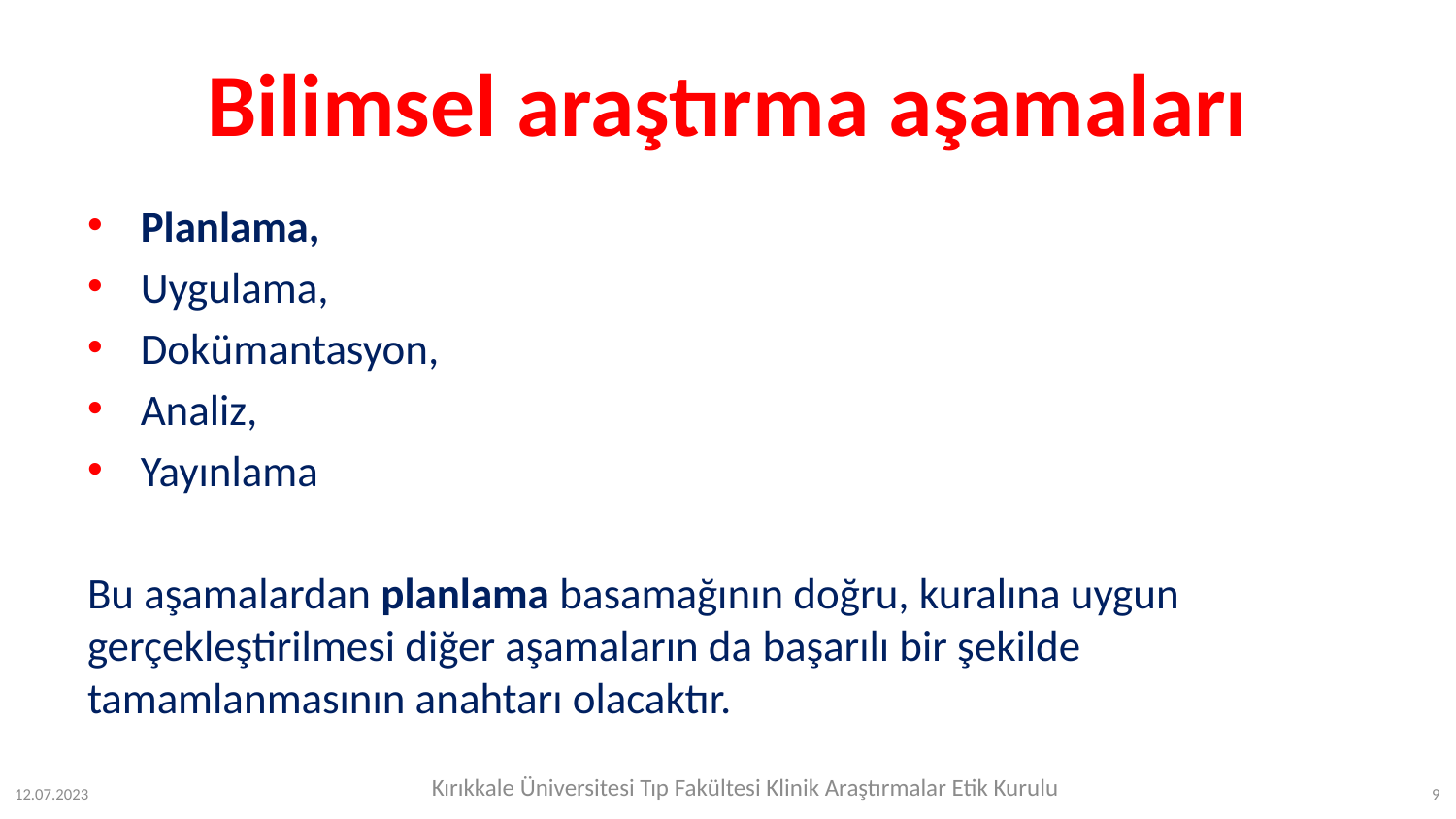

# Bilimsel araştırma aşamaları
Planlama,
Uygulama,
Dokümantasyon,
Analiz,
Yayınlama

Bu aşamalardan planlama basamağının doğru, kuralına uygun gerçekleştirilmesi diğer aşamaların da başarılı bir şekilde tamamlanmasının anahtarı olacaktır.
Kırıkkale Üniversitesi Tıp Fakültesi Klinik Araştırmalar Etik Kurulu
12.07.2023
9